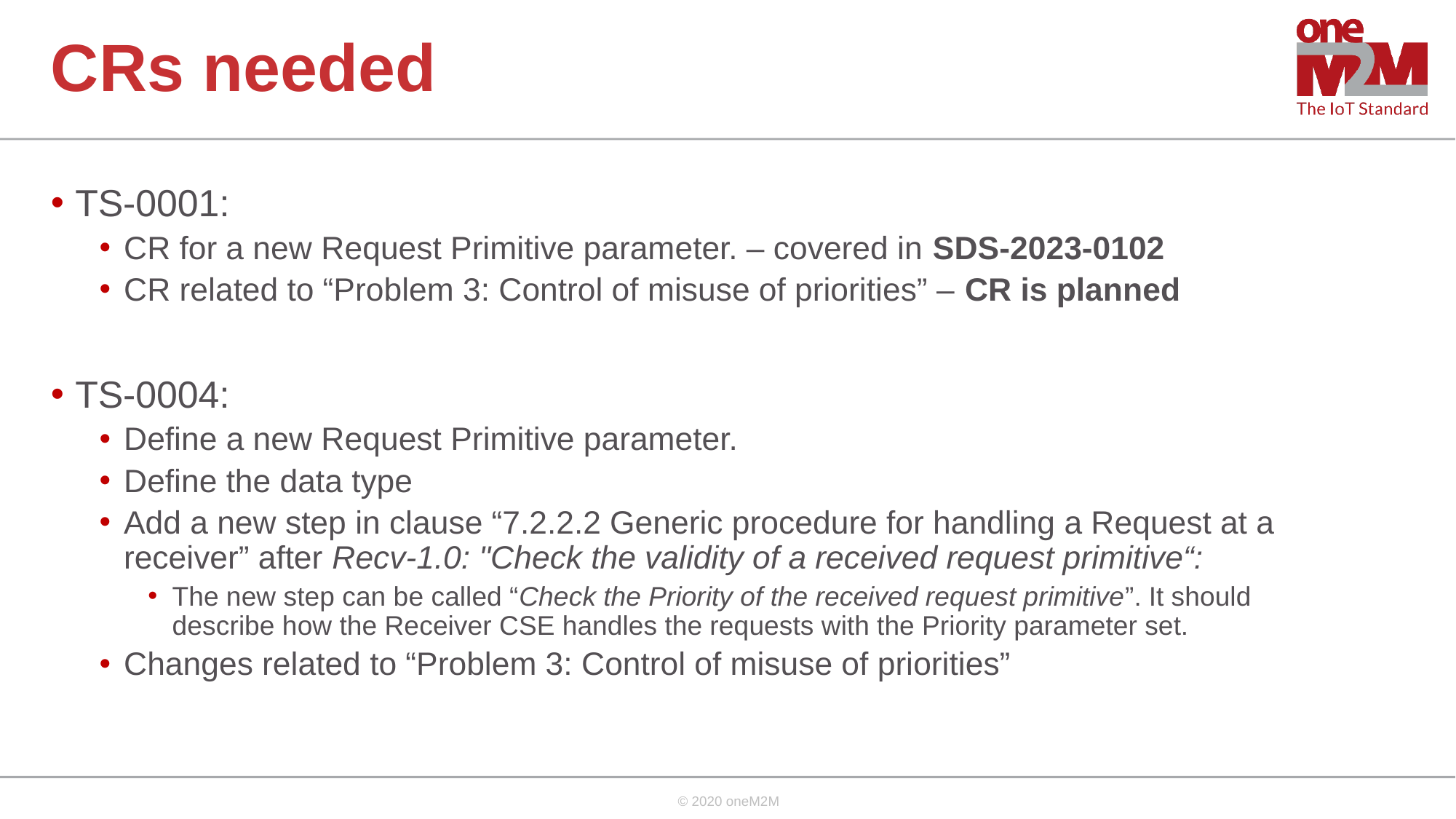

# CRs needed
TS-0001:
CR for a new Request Primitive parameter. – covered in SDS-2023-0102
CR related to “Problem 3: Control of misuse of priorities” – CR is planned

TS-0004:
Define a new Request Primitive parameter.
Define the data type
Add a new step in clause “7.2.2.2 Generic procedure for handling a Request at a receiver” after Recv-1.0: "Check the validity of a received request primitive“:
The new step can be called “Check the Priority of the received request primitive”. It should describe how the Receiver CSE handles the requests with the Priority parameter set.
Changes related to “Problem 3: Control of misuse of priorities”